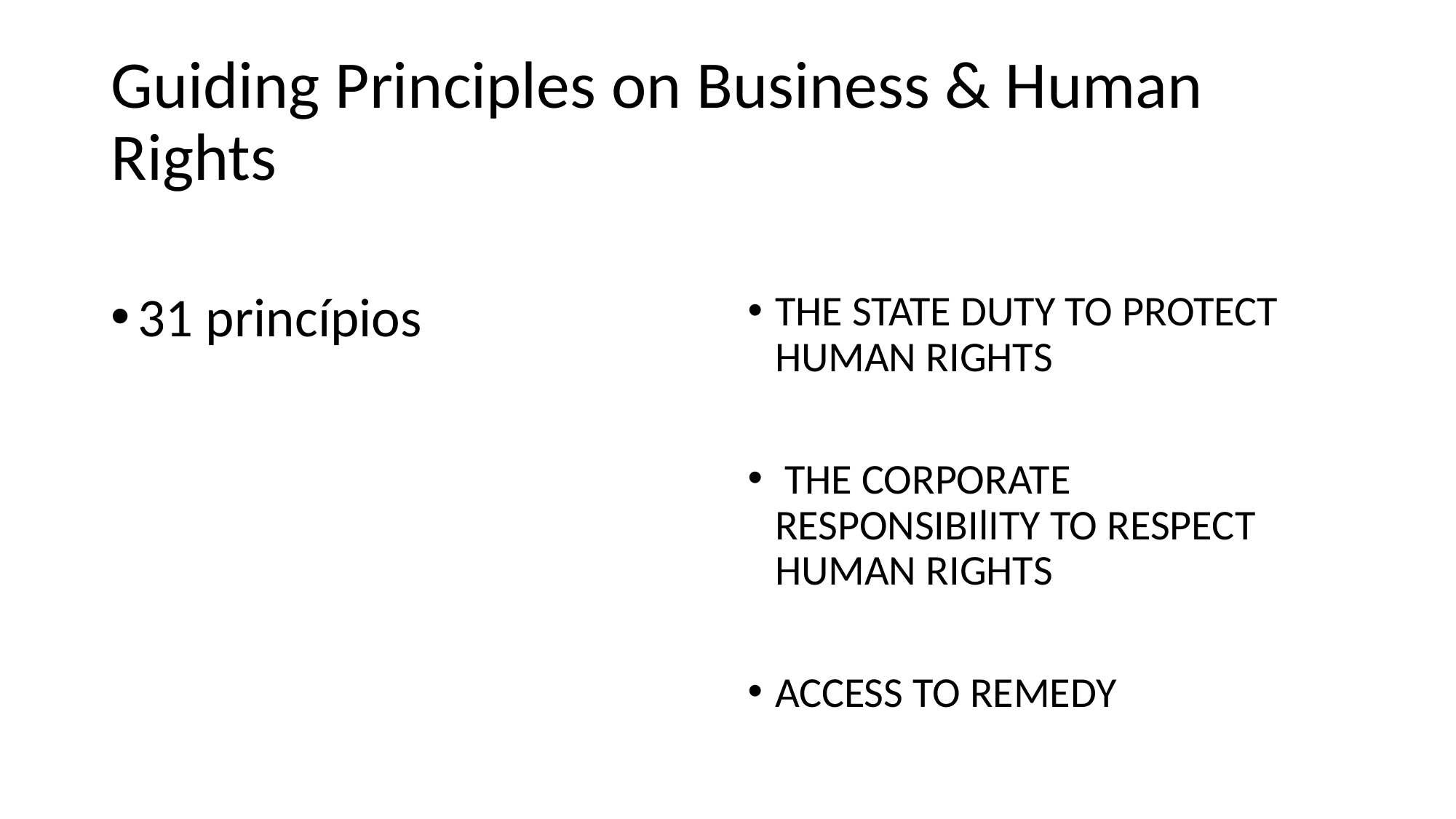

# Guiding Principles on Business & Human Rights

31 princípios

THE STATE DUTY TO PROTECT HUMAN RIGHTS

 THE CORPORATE RESPONSIBIlITY TO RESPECT HUMAN RIGHTS

ACCESS TO REMEDY